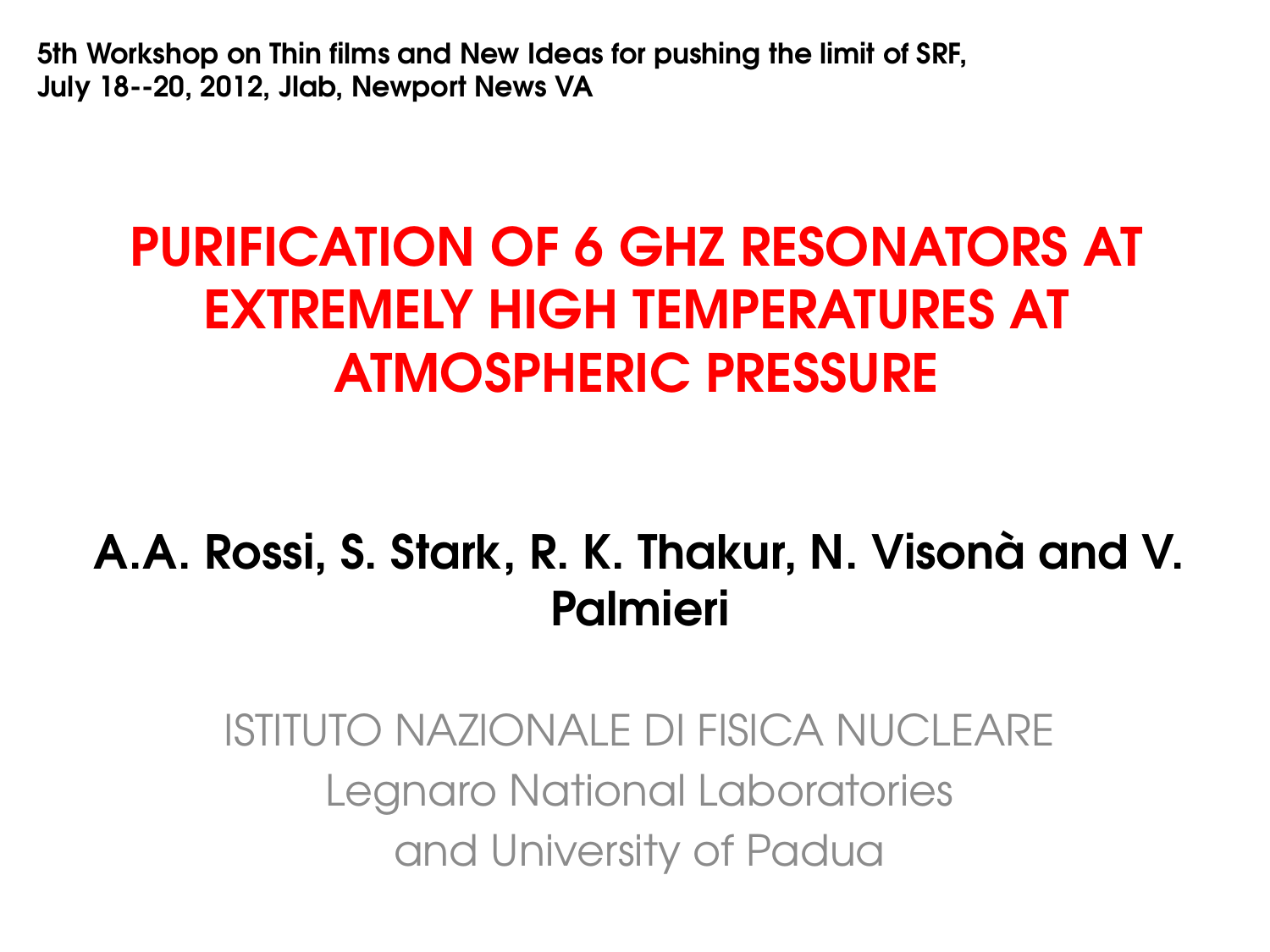

5th Workshop on Thin films and New Ideas for pushing the limit of SRF,
July 18--20, 2012, Jlab, Newport News VA
# PURIFICATION OF 6 GHZ RESONATORS AT EXTREMELY HIGH TEMPERATURES AT ATMOSPHERIC PRESSURE
A.A. Rossi, S. Stark, R. K. Thakur, N. Visonà and V. Palmieri

ISTITUTO NAZIONALE DI FISICA NUCLEARE
Legnaro National Laboratories
and University of Padua